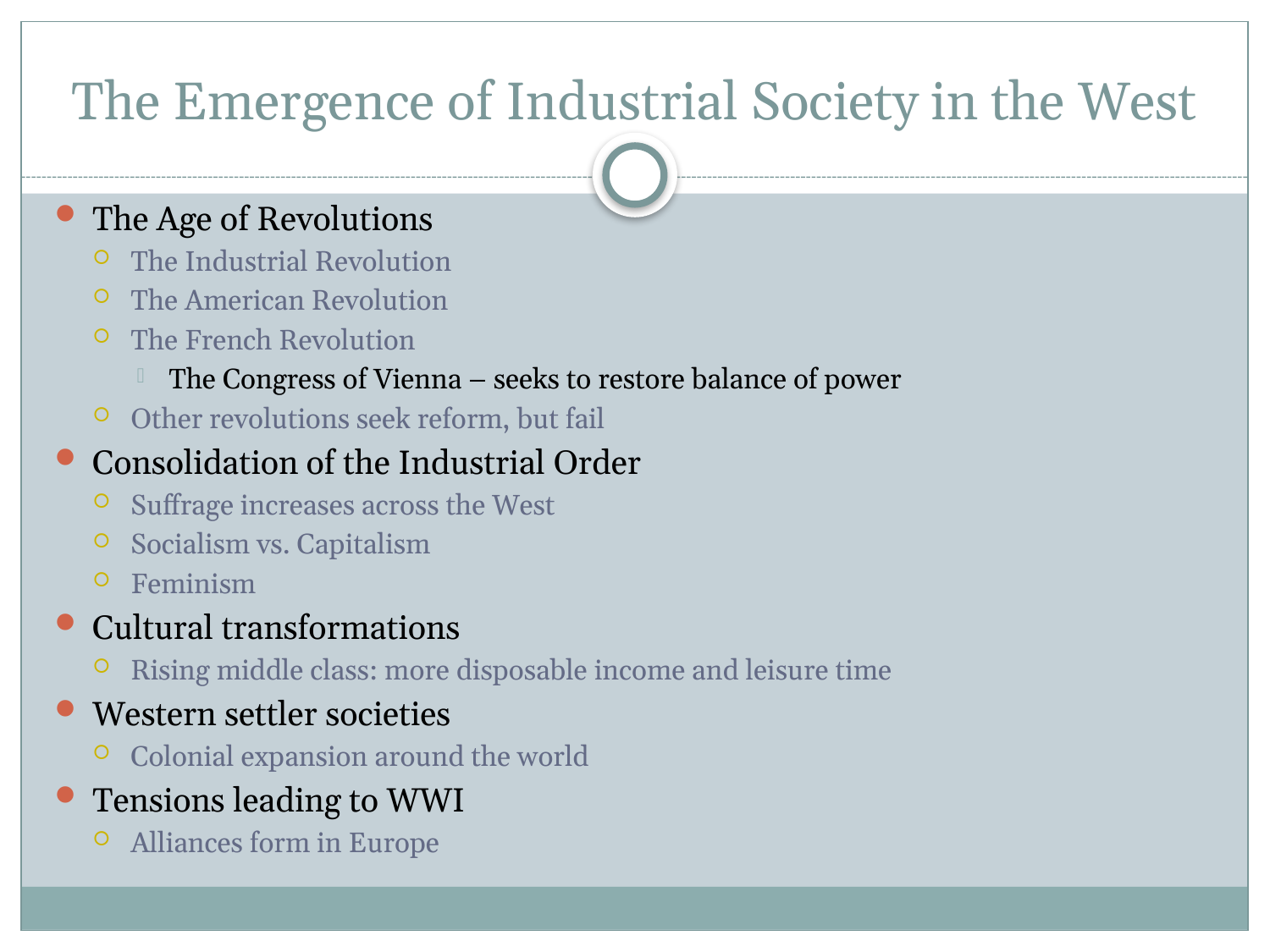

# The Emergence of Industrial Society in the West
The Age of Revolutions
The Industrial Revolution
The American Revolution
The French Revolution
The Congress of Vienna – seeks to restore balance of power
Other revolutions seek reform, but fail
Consolidation of the Industrial Order
Suffrage increases across the West
Socialism vs. Capitalism
Feminism
Cultural transformations
Rising middle class: more disposable income and leisure time
Western settler societies
Colonial expansion around the world
Tensions leading to WWI
Alliances form in Europe